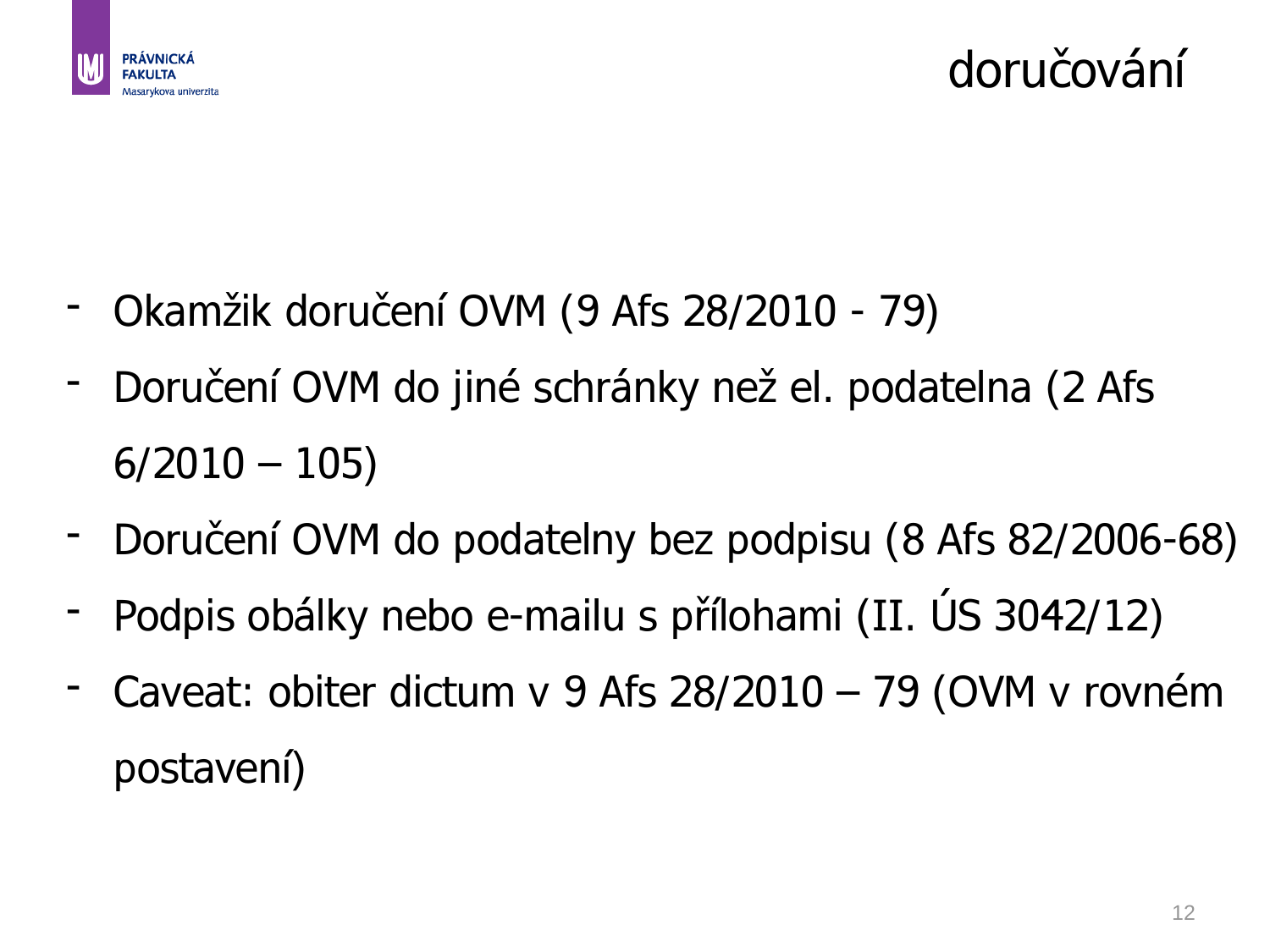

doručování
Okamžik doručení OVM (9 Afs 28/2010 - 79)
Doručení OVM do jiné schránky než el. podatelna (2 Afs 6/2010 – 105)
Doručení OVM do podatelny bez podpisu (8 Afs 82/2006-68)
Podpis obálky nebo e-mailu s přílohami (II. ÚS 3042/12)
Caveat: obiter dictum v 9 Afs 28/2010 – 79 (OVM v rovném postavení)
12